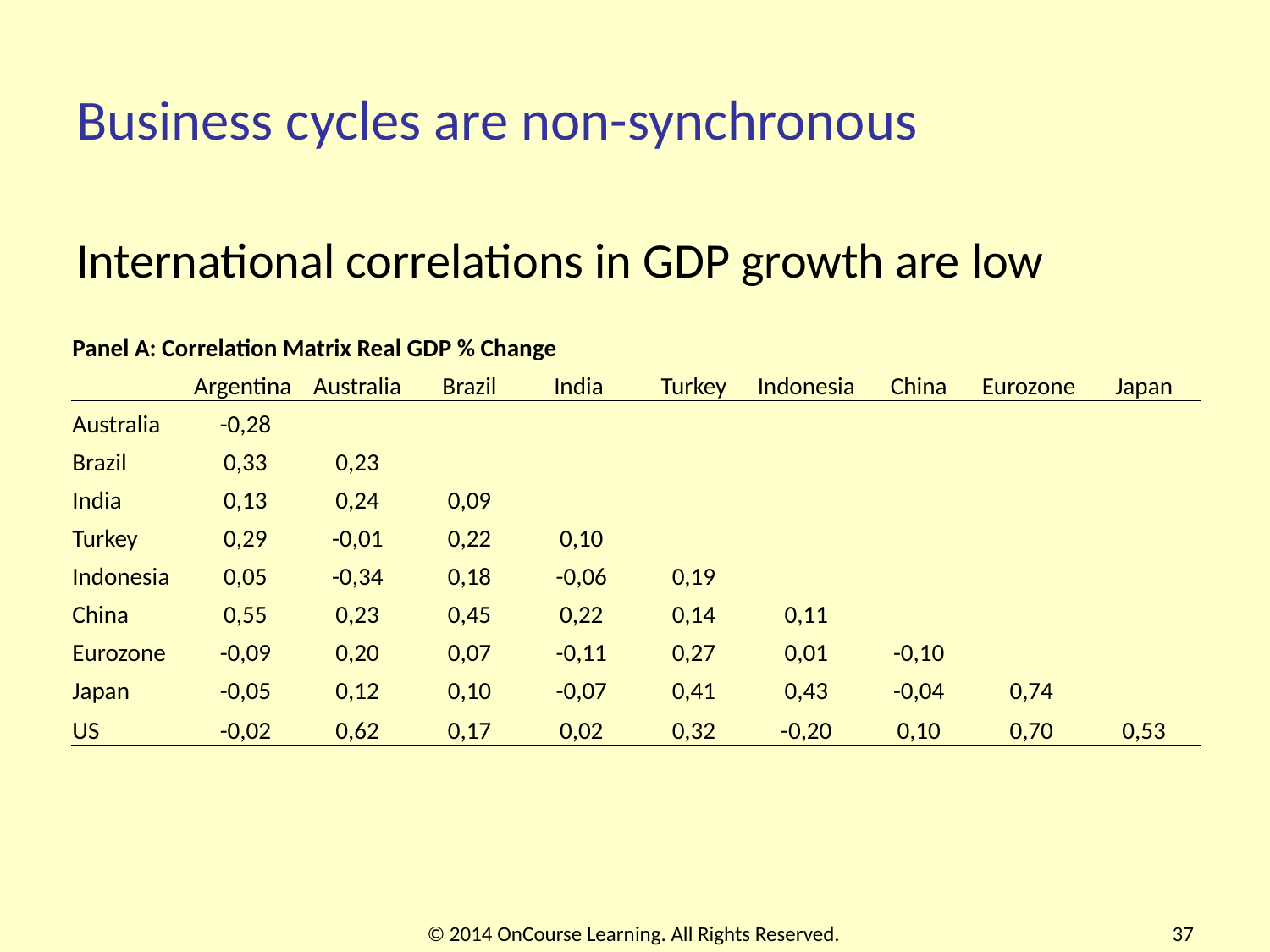

# Business cycles are non-synchronous
International correlations in GDP growth are low
| Panel A: Correlation Matrix Real GDP % Change |  |  |  |  |  |  |  |  |  |
| --- | --- | --- | --- | --- | --- | --- | --- | --- | --- |
|  | Argentina | Australia | Brazil | India | Turkey | Indonesia | China | Eurozone | Japan |
| Australia | -0,28 |  |  |  |  |  |  |  |  |
| Brazil | 0,33 | 0,23 |  |  |  |  |  |  |  |
| India | 0,13 | 0,24 | 0,09 |  |  |  |  |  |  |
| Turkey | 0,29 | -0,01 | 0,22 | 0,10 |  |  |  |  |  |
| Indonesia | 0,05 | -0,34 | 0,18 | -0,06 | 0,19 |  |  |  |  |
| China | 0,55 | 0,23 | 0,45 | 0,22 | 0,14 | 0,11 |  |  |  |
| Eurozone | -0,09 | 0,20 | 0,07 | -0,11 | 0,27 | 0,01 | -0,10 |  |  |
| Japan | -0,05 | 0,12 | 0,10 | -0,07 | 0,41 | 0,43 | -0,04 | 0,74 |  |
| US | -0,02 | 0,62 | 0,17 | 0,02 | 0,32 | -0,20 | 0,10 | 0,70 | 0,53 |
© 2014 OnCourse Learning. All Rights Reserved.
37